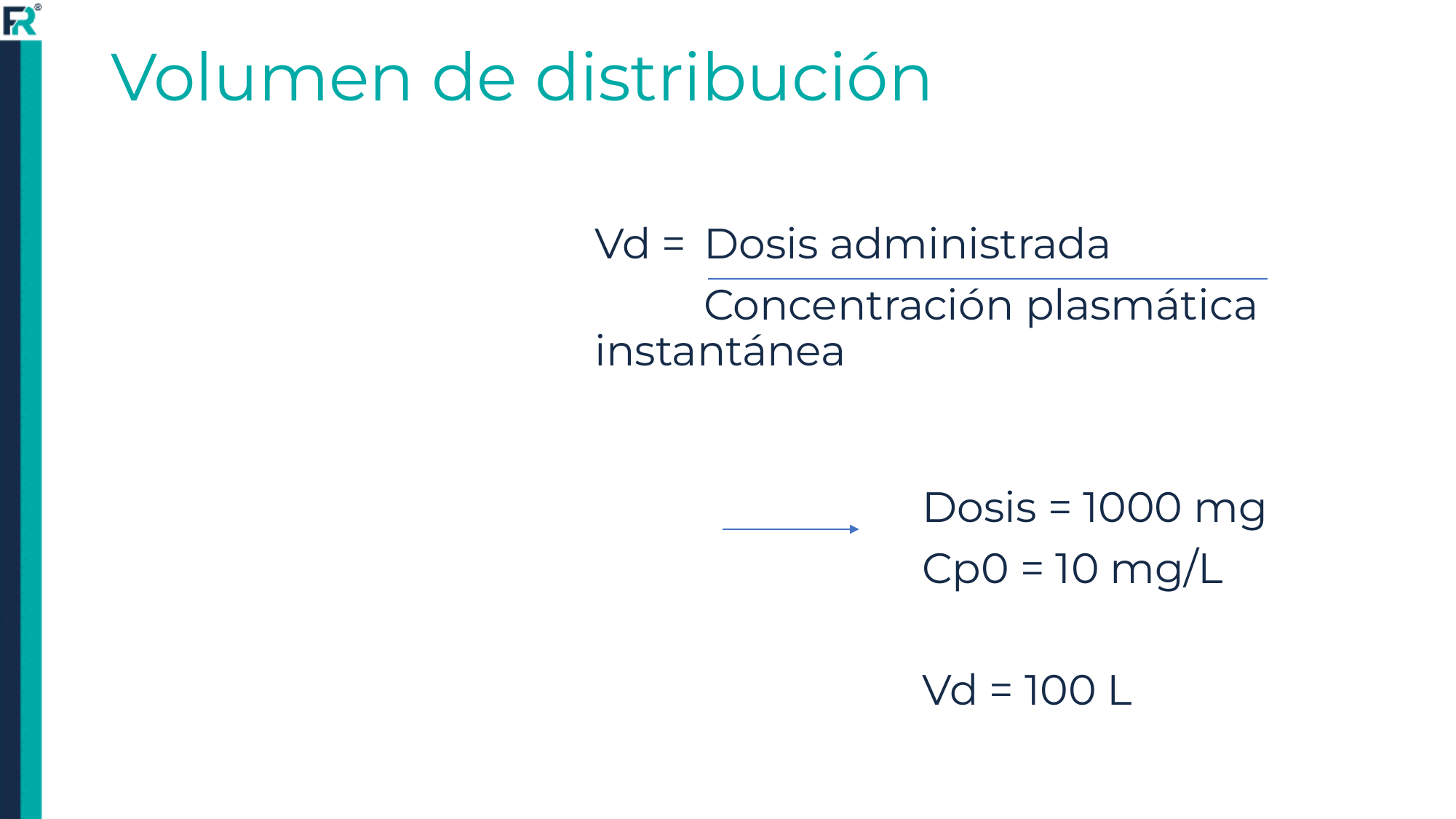

# Volumen de distribución
Vd = 	Dosis administrada
	Concentración plasmática      	instantánea

			Dosis = 1000 mg
			Cp0 = 10 mg/L

			Vd = 100 L